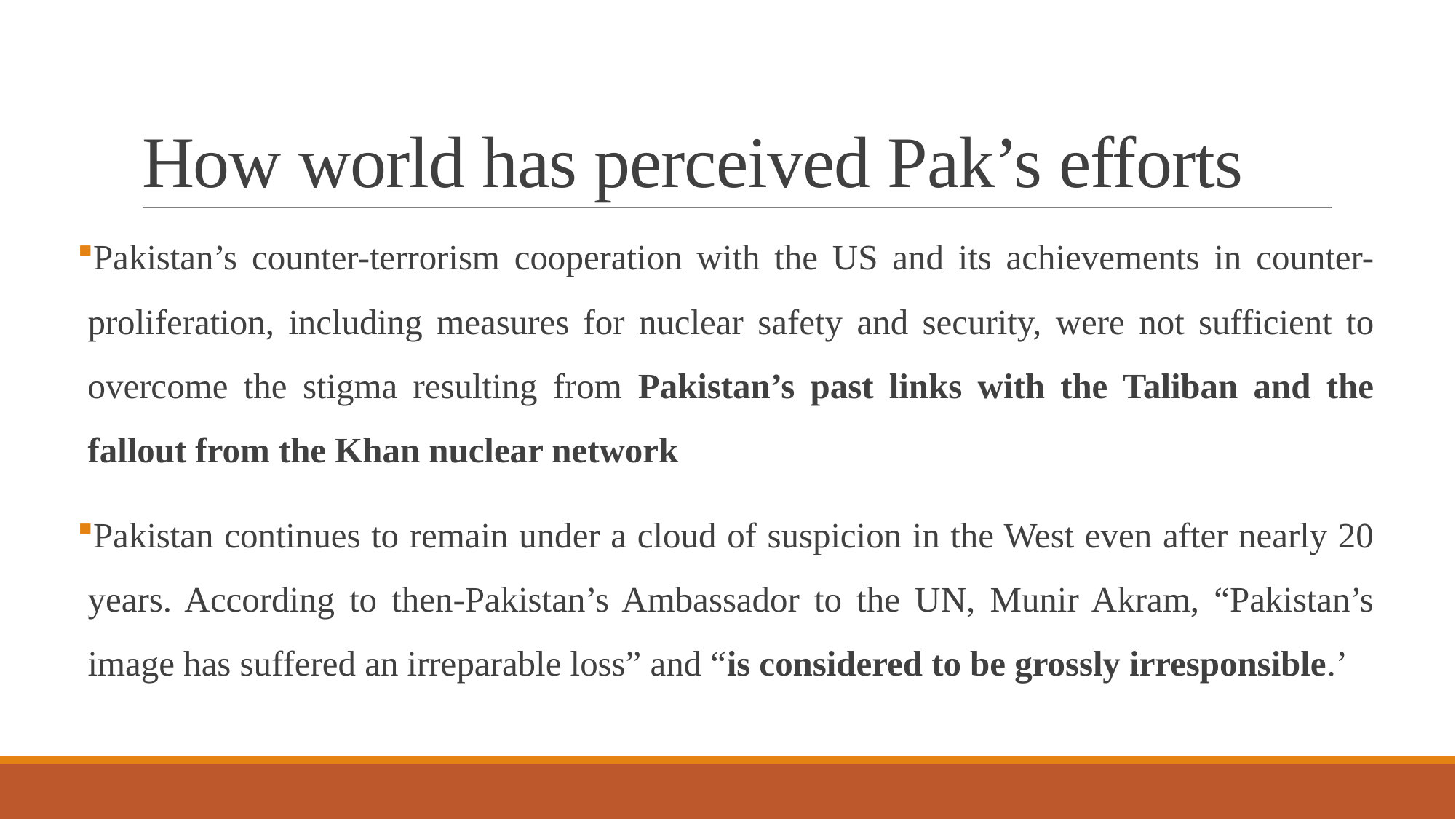

# How world has perceived Pak’s efforts
Pakistan’s counter-terrorism cooperation with the US and its achievements in counter-proliferation, including measures for nuclear safety and security, were not sufficient to overcome the stigma resulting from Pakistan’s past links with the Taliban and the fallout from the Khan nuclear network
Pakistan continues to remain under a cloud of suspicion in the West even after nearly 20 years. According to then-Pakistan’s Ambassador to the UN, Munir Akram, “Pakistan’s image has suffered an irreparable loss” and “is considered to be grossly irresponsible.’